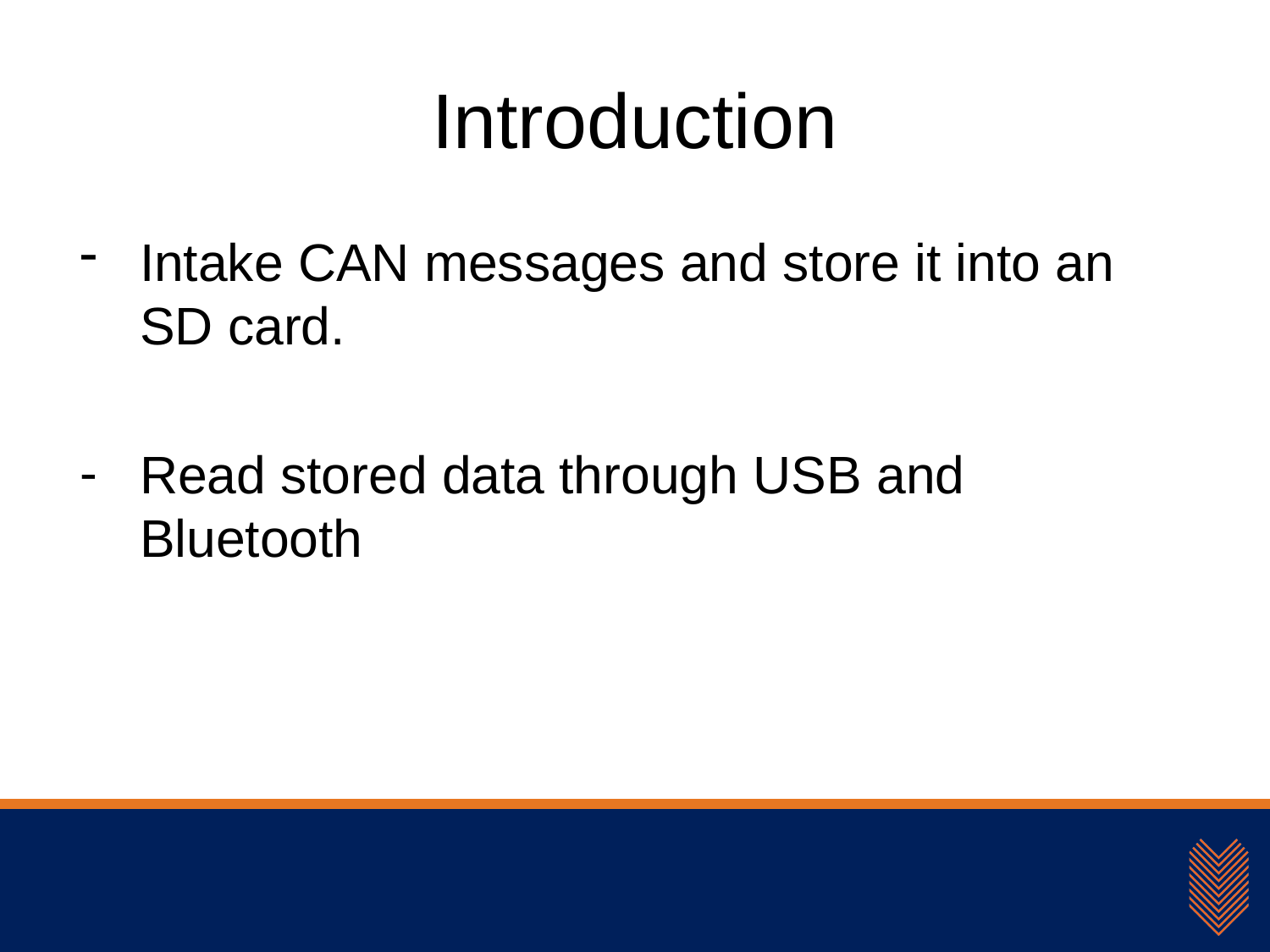

# Introduction
Intake CAN messages and store it into an SD card.

Read stored data through USB and Bluetooth